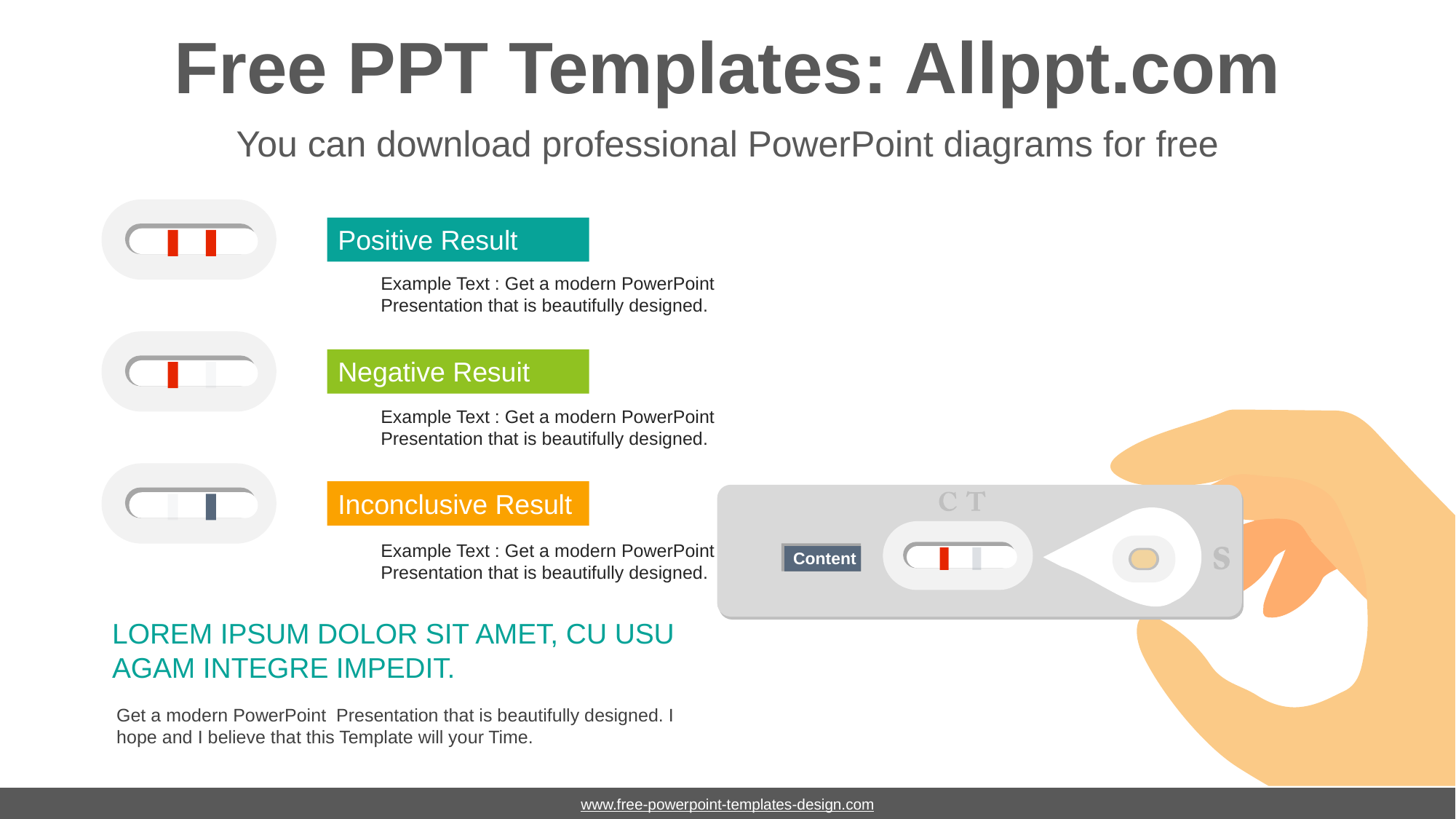

# Free PPT Templates: Allppt.com
You can download professional PowerPoint diagrams for free

Positive Result
Example Text : Get a modern PowerPoint  Presentation that is beautifully designed.

Negative Resuit
Example Text : Get a modern PowerPoint  Presentation that is beautifully designed.

Content

Inconclusive Result
Example Text : Get a modern PowerPoint  Presentation that is beautifully designed.
LOREM IPSUM DOLOR SIT AMET, CU USU AGAM INTEGRE IMPEDIT.
Get a modern PowerPoint  Presentation that is beautifully designed. I hope and I believe that this Template will your Time.
www.free-powerpoint-templates-design.com